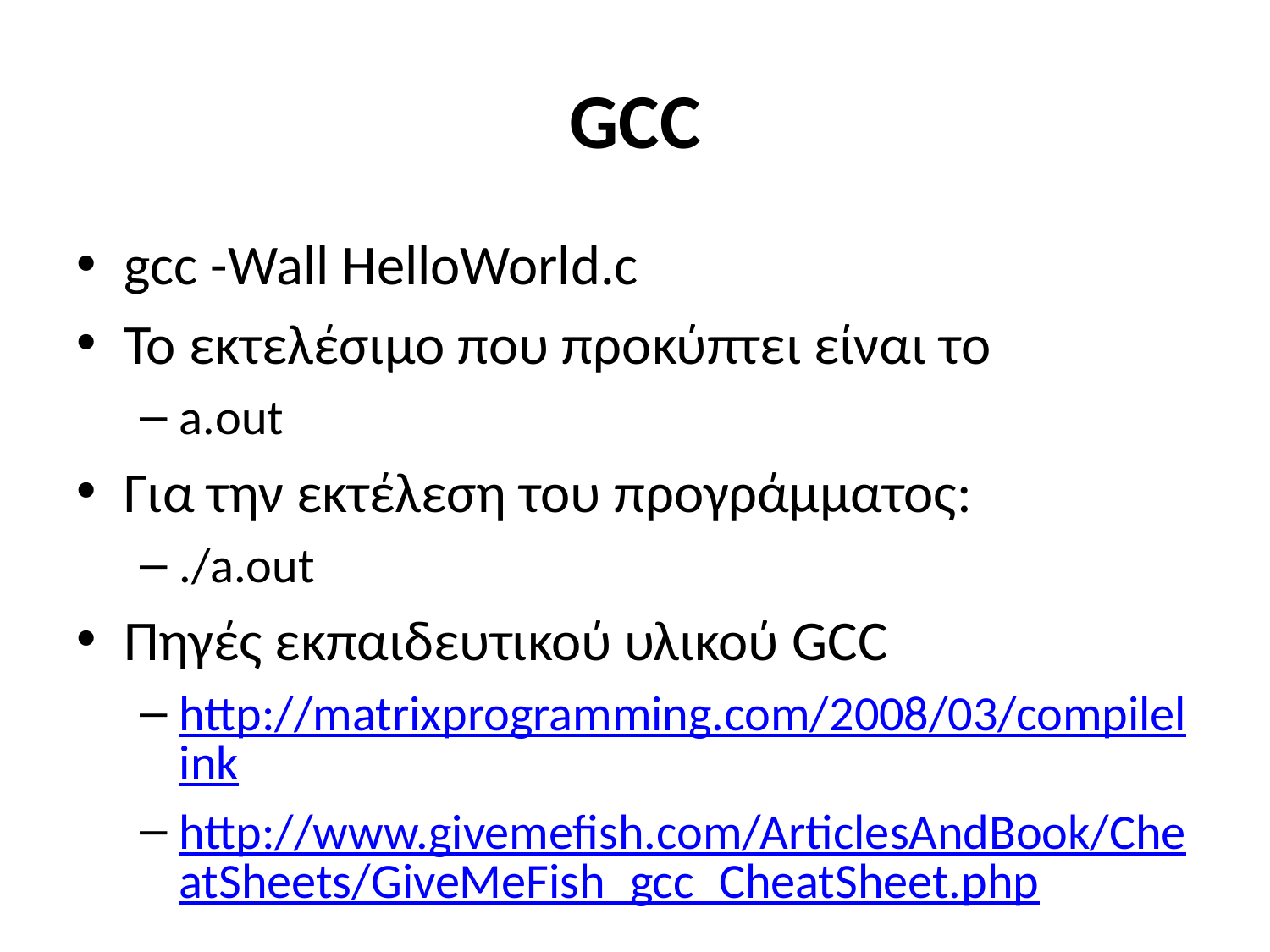

# GCC
gcc -Wall HelloWorld.c
Το εκτελέσιμο που προκύπτει είναι το
a.out
Για την εκτέλεση του προγράμματος:
./a.out
Πηγές εκπαιδευτικού υλικού GCC
http://matrixprogramming.com/2008/03/compilelink
http://www.givemefish.com/ArticlesAndBook/CheatSheets/GiveMeFish_gcc_CheatSheet.php